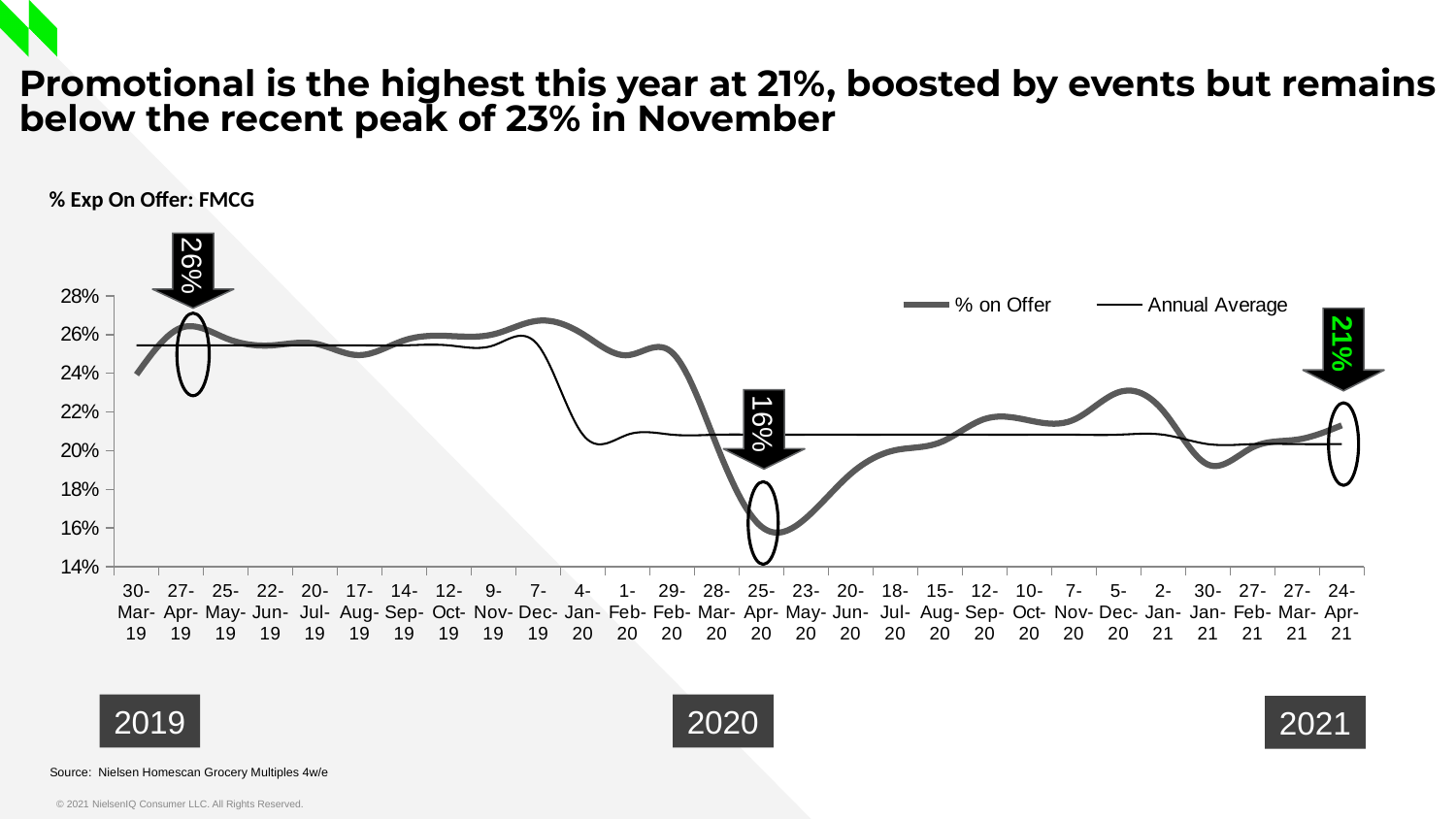

Promotional is the highest this year at 21%, boosted by events but remains below the recent peak of 23% in November
% Exp On Offer: FMCG
26%

### Chart

| Category | % on Offer | Annual Average |
|---|---|---|
| 43554 | 0.23935965238339635 | 0.2544454513781256 |
| 43582 | 0.2635635264264519 | 0.2544454513781256 |
| 43610 | 0.25818735576460017 | 0.2544454513781256 |
| 43638 | 0.2544022656814249 | 0.2544454513781256 |
| 43666 | 0.25534973293128077 | 0.2544454513781256 |
| 43694 | 0.2494183599080788 | 0.2544454513781256 |
| 43722 | 0.25707965675000966 | 0.2544454513781256 |
| 43750 | 0.2593036153850489 | 0.2544454513781256 |
| 43778 | 0.26019250309156167 | 0.2544454513781256 |
| 43806 | 0.2671972601989268 | 0.2544454513781256 |
| 43834 | 0.26027653630519926 | 0.20825243545141056 |
| 43862 | 0.24935139687902197 | 0.20825243545141056 |
| 43890 | 0.25071579986412745 | 0.20825243545141056 |
| 43918 | 0.20264596545169855 | 0.20825243545141056 |
| 43946 | 0.16067121455801192 | 0.20825243545141056 |
| 43974 | 0.16515736226810898 | 0.20825243545141056 |
| 44002 | 0.18800072253949787 | 0.20825243545141056 |
| 44030 | 0.20023853306102332 | 0.20825243545141056 |
| 44058 | 0.20422627436079036 | 0.20825243545141056 |
| 44086 | 0.21636714185502476 | 0.20825243545141056 |
| 44114 | 0.21561998282273565 | 0.20825243545141056 |
| 44142 | 0.21600022011719194 | 0.20825243545141056 |
| 44170 | 0.23019641124563575 | 0.20825243545141056 |
| 44198 | 0.2205709434935656 | 0.20825243545141056 |
| 44226 | 0.1928176196722394 | 0.20339020169059074 |
| 44254 | 0.20168651991255868 | 0.20339020169059074 |
| 44282 | 0.20571746287933335 | 0.20339020169059074 |
| 44310 | 0.21309876720291776 | 0.20339020169059074 |
21%

16%

2019
2020
2021
Source:  Nielsen Homescan Grocery Multiples 4w/e